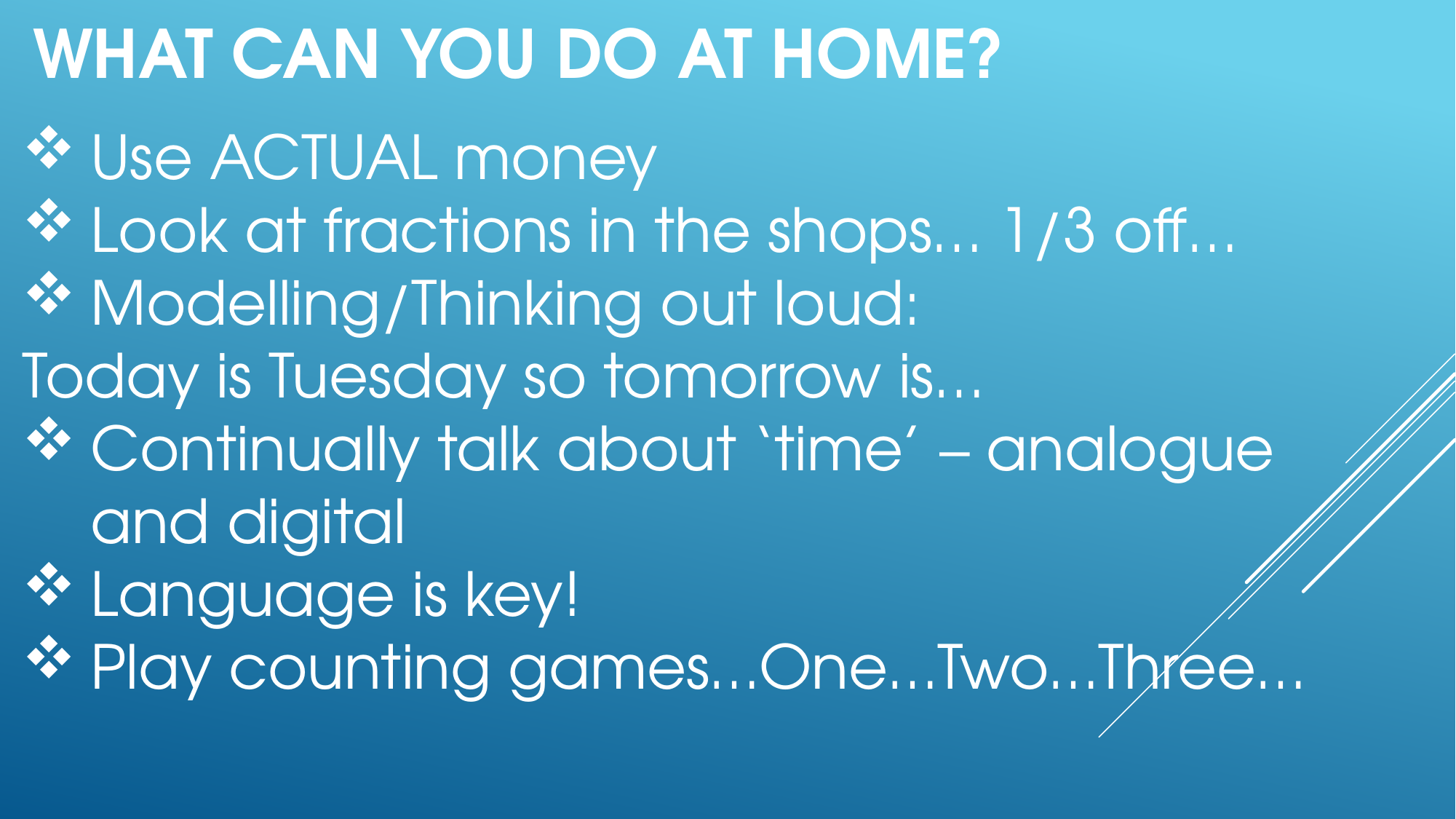

# What can you do at home?
Use ACTUAL money
Look at fractions in the shops… 1/3 off…
Modelling/Thinking out loud:
Today is Tuesday so tomorrow is…
Continually talk about ‘time’ – analogue and digital
Language is key!
Play counting games…One…Two…Three…